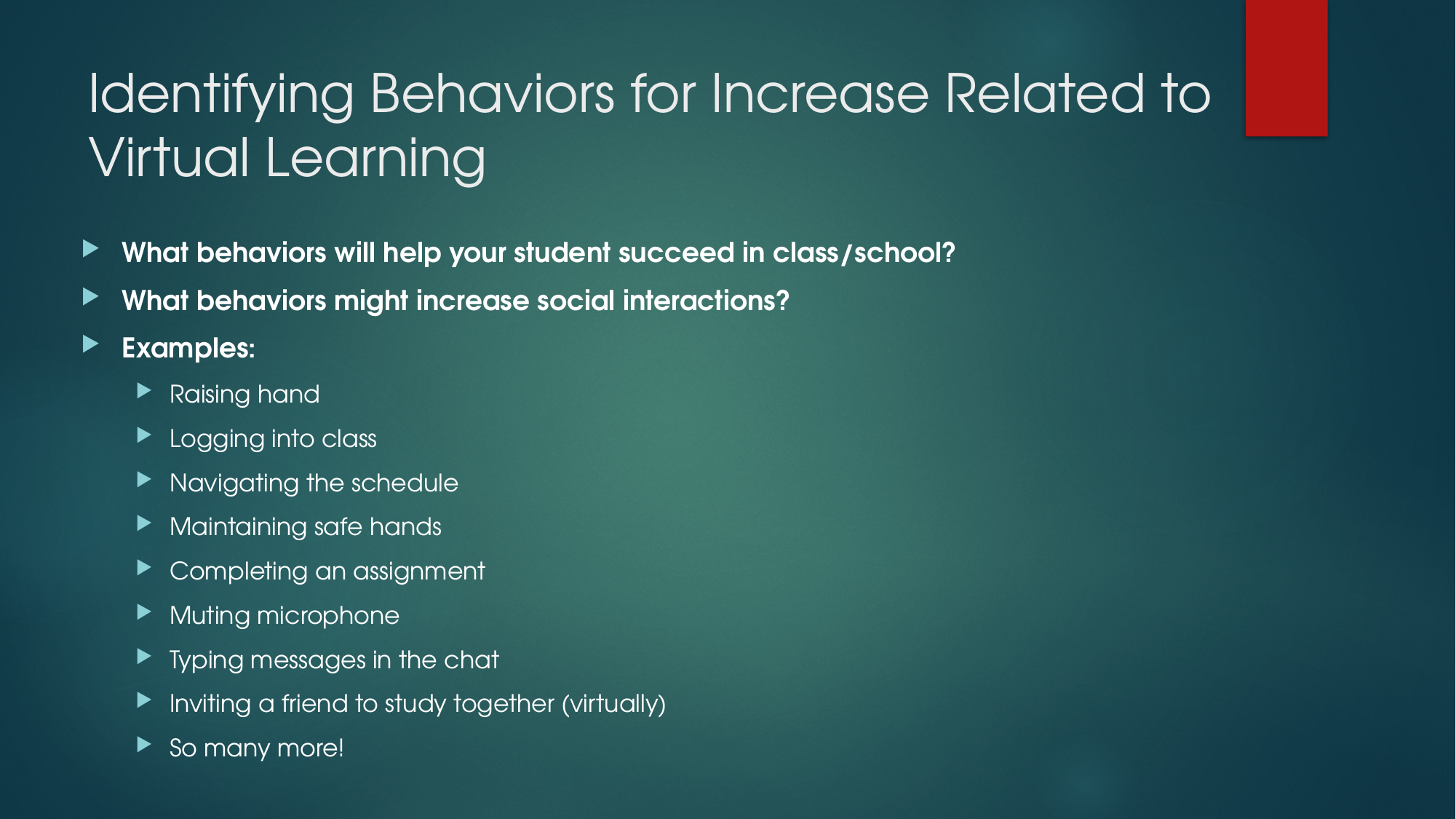

# Identifying Behaviors for Increase Related to Virtual Learning
What behaviors will help your student succeed in class/school?
What behaviors might increase social interactions?
Examples:
Raising hand
Logging into class
Navigating the schedule
Maintaining safe hands
Completing an assignment
Muting microphone
Typing messages in the chat
Inviting a friend to study together (virtually)
So many more!